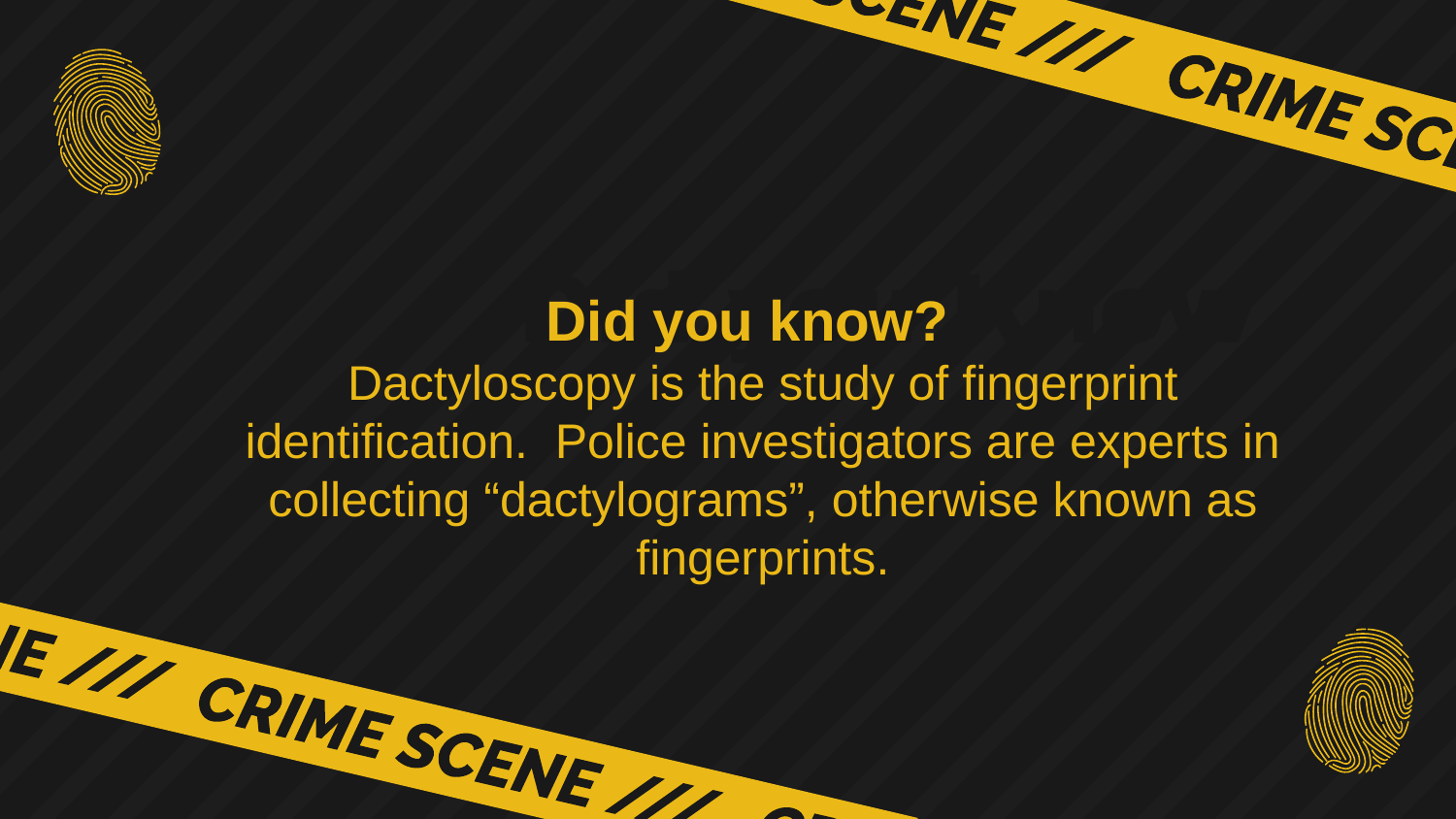

# Did you Know
Did you know?
Dactyloscopy is the study of fingerprint identification.  Police investigators are experts in collecting “dactylograms”, otherwise known as fingerprints.